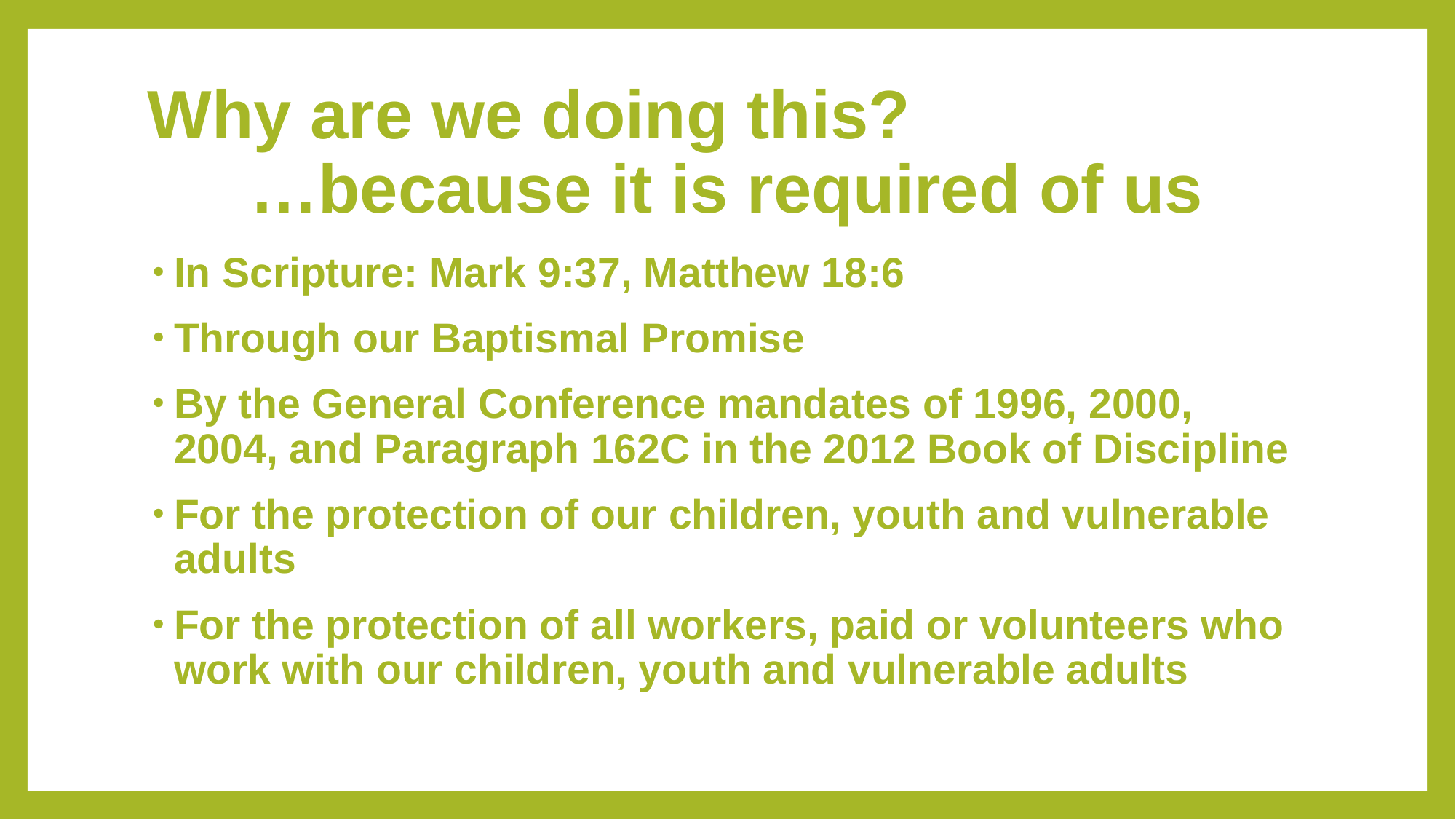

# Why are we doing this? …because it is required of us
In Scripture: Mark 9:37, Matthew 18:6
Through our Baptismal Promise
By the General Conference mandates of 1996, 2000, 2004, and Paragraph 162C in the 2012 Book of Discipline
For the protection of our children, youth and vulnerable adults
For the protection of all workers, paid or volunteers who work with our children, youth and vulnerable adults